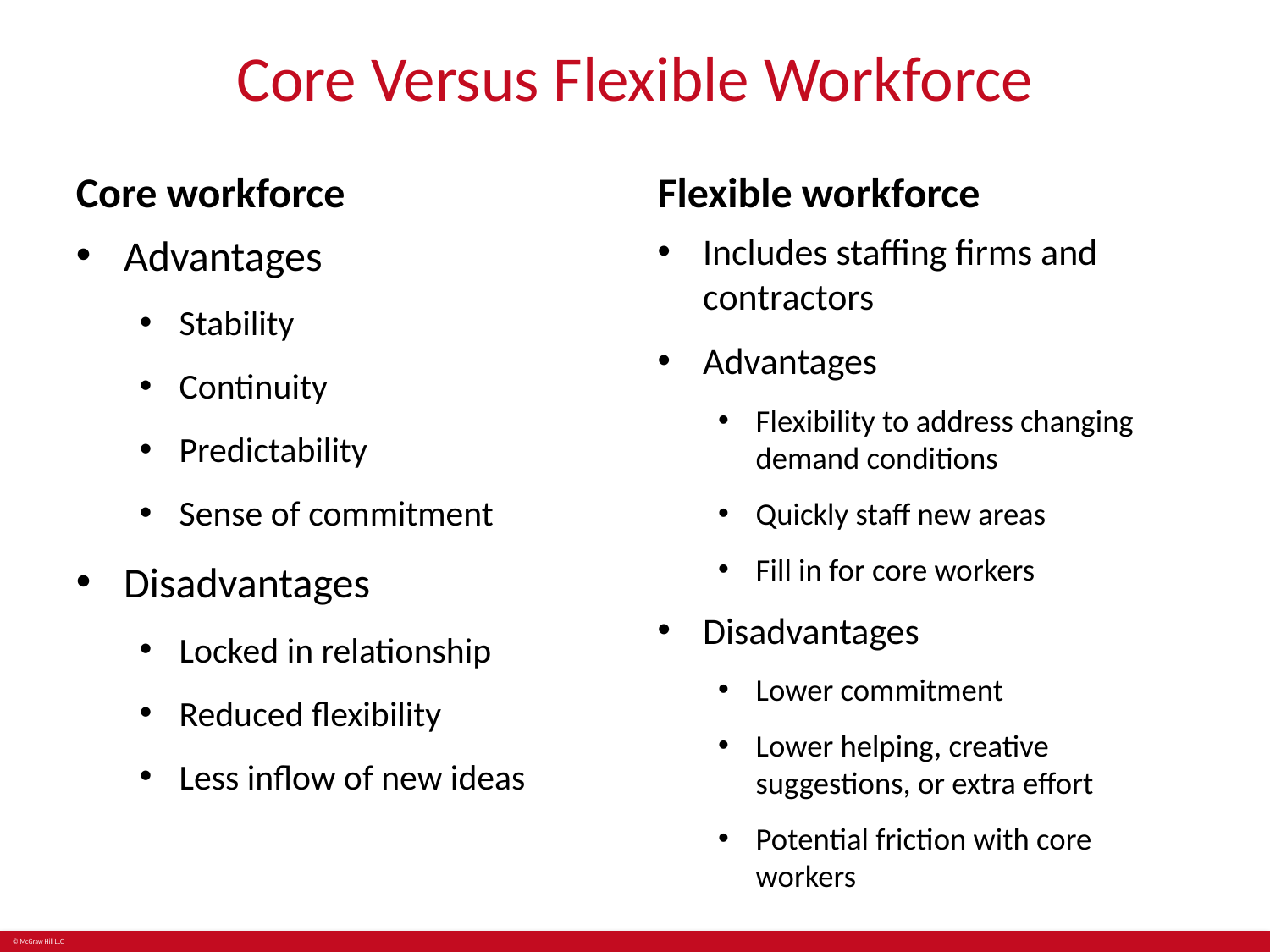

# Core Versus Flexible Workforce
Core workforce
Flexible workforce
Advantages
Stability
Continuity
Predictability
Sense of commitment
Disadvantages
Locked in relationship
Reduced flexibility
Less inflow of new ideas
Includes staffing firms and contractors
Advantages
Flexibility to address changing demand conditions
Quickly staff new areas
Fill in for core workers
Disadvantages
Lower commitment
Lower helping, creative suggestions, or extra effort
Potential friction with core workers